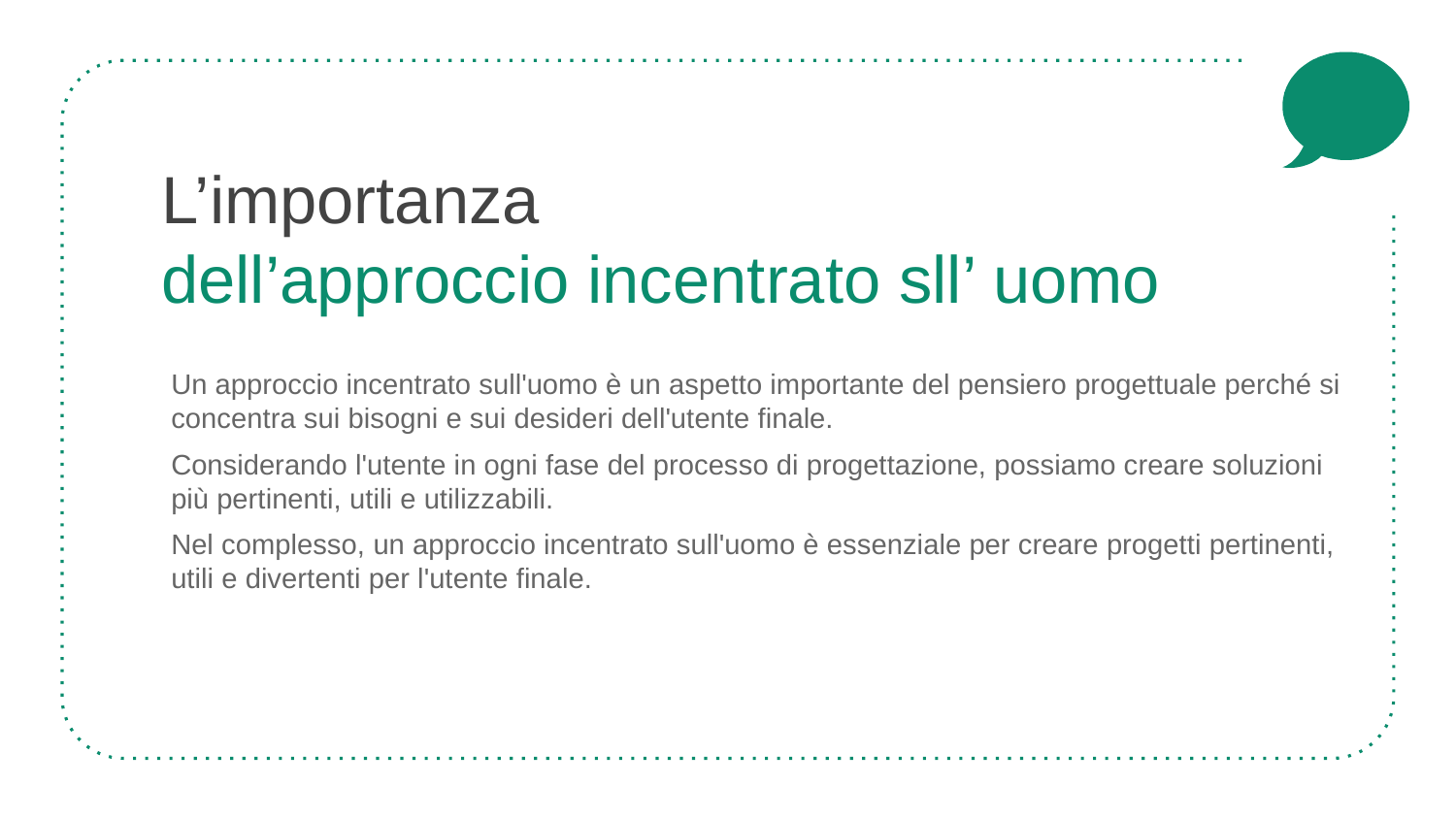

# L’importanza dell’approccio incentrato sll’ uomo
Un approccio incentrato sull'uomo è un aspetto importante del pensiero progettuale perché si concentra sui bisogni e sui desideri dell'utente finale.
Considerando l'utente in ogni fase del processo di progettazione, possiamo creare soluzioni più pertinenti, utili e utilizzabili.
Nel complesso, un approccio incentrato sull'uomo è essenziale per creare progetti pertinenti, utili e divertenti per l'utente finale.